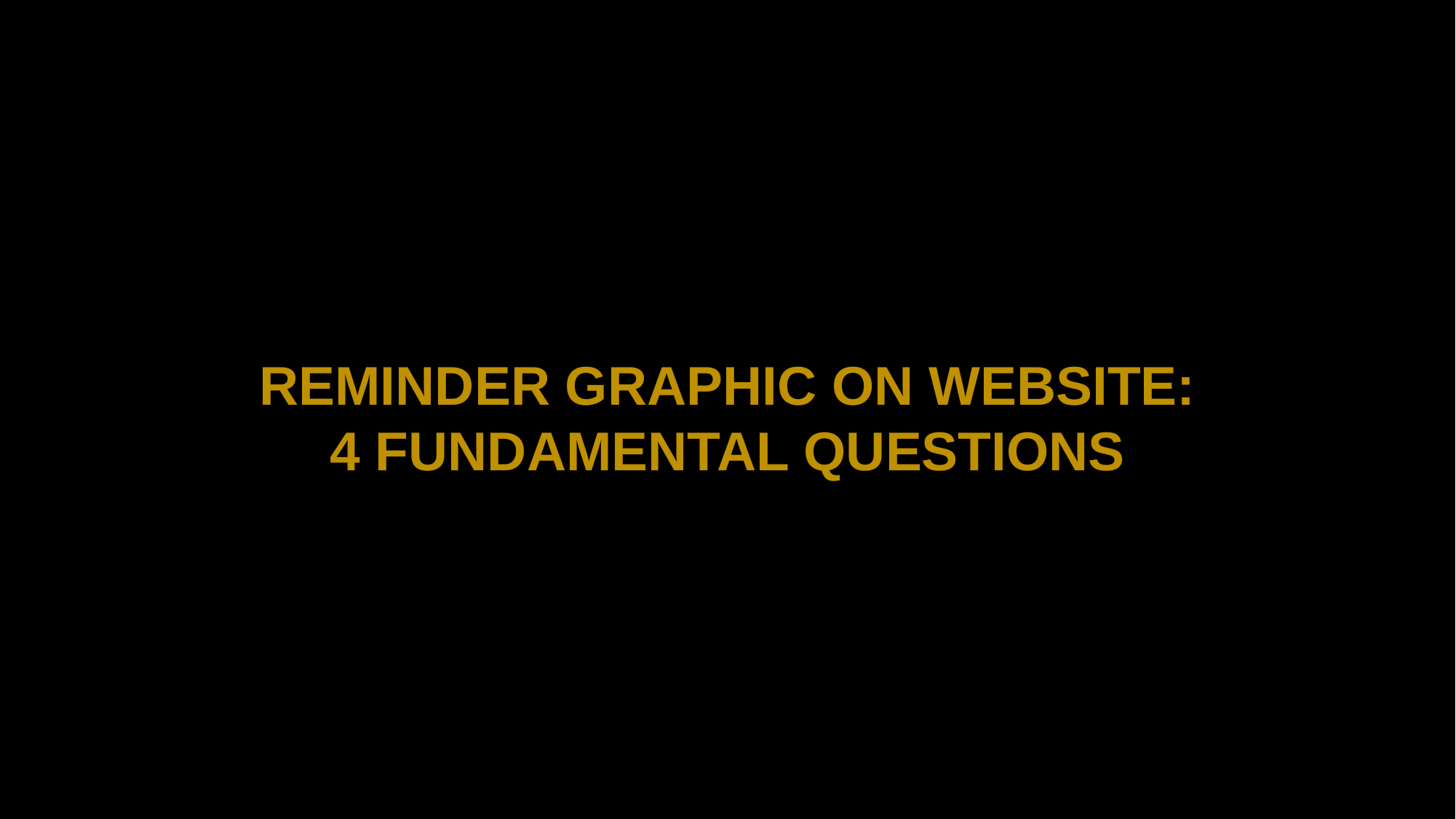

REMINDER GRAPHIC ON WEBSITE:
4 FUNDAMENTAL QUESTIONS